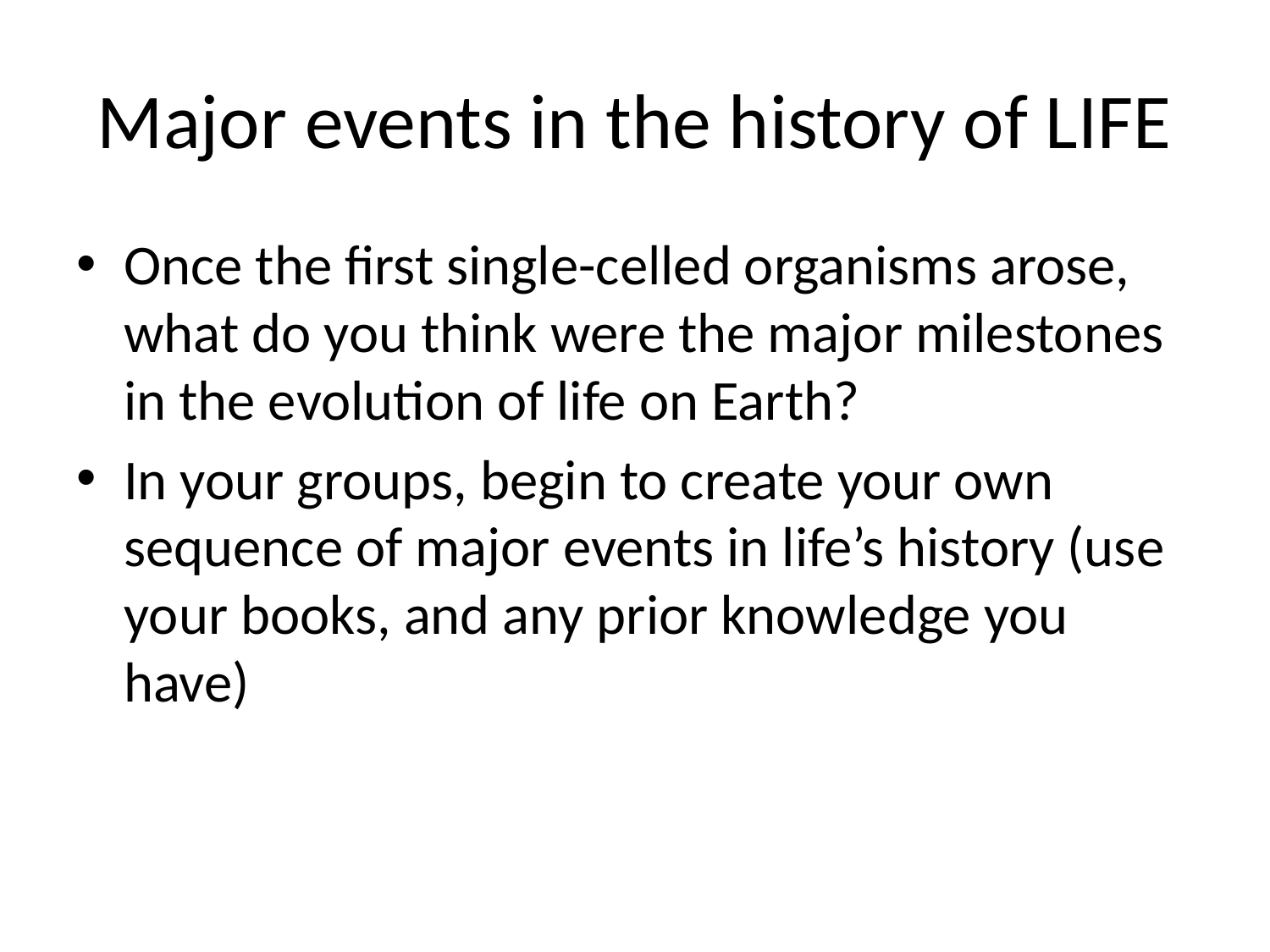

# Major events in the history of LIFE
Once the first single-celled organisms arose, what do you think were the major milestones in the evolution of life on Earth?
In your groups, begin to create your own sequence of major events in life’s history (use your books, and any prior knowledge you have)